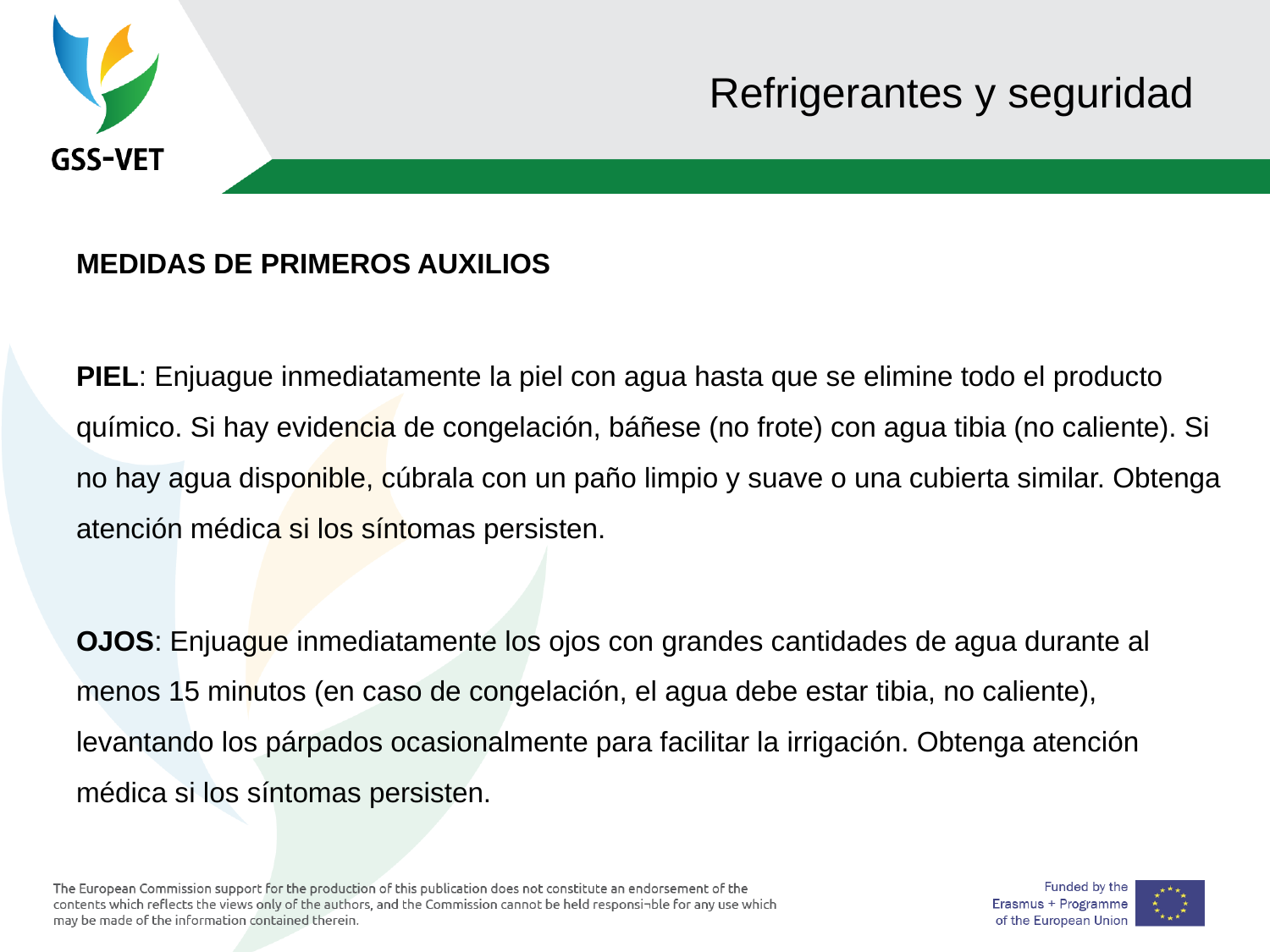

# Refrigerantes y seguridad
MEDIDAS DE PRIMEROS AUXILIOS

PIEL: Enjuague inmediatamente la piel con agua hasta que se elimine todo el producto químico. Si hay evidencia de congelación, báñese (no frote) con agua tibia (no caliente). Si no hay agua disponible, cúbrala con un paño limpio y suave o una cubierta similar. Obtenga atención médica si los síntomas persisten.

OJOS: Enjuague inmediatamente los ojos con grandes cantidades de agua durante al menos 15 minutos (en caso de congelación, el agua debe estar tibia, no caliente), levantando los párpados ocasionalmente para facilitar la irrigación. Obtenga atención médica si los síntomas persisten.